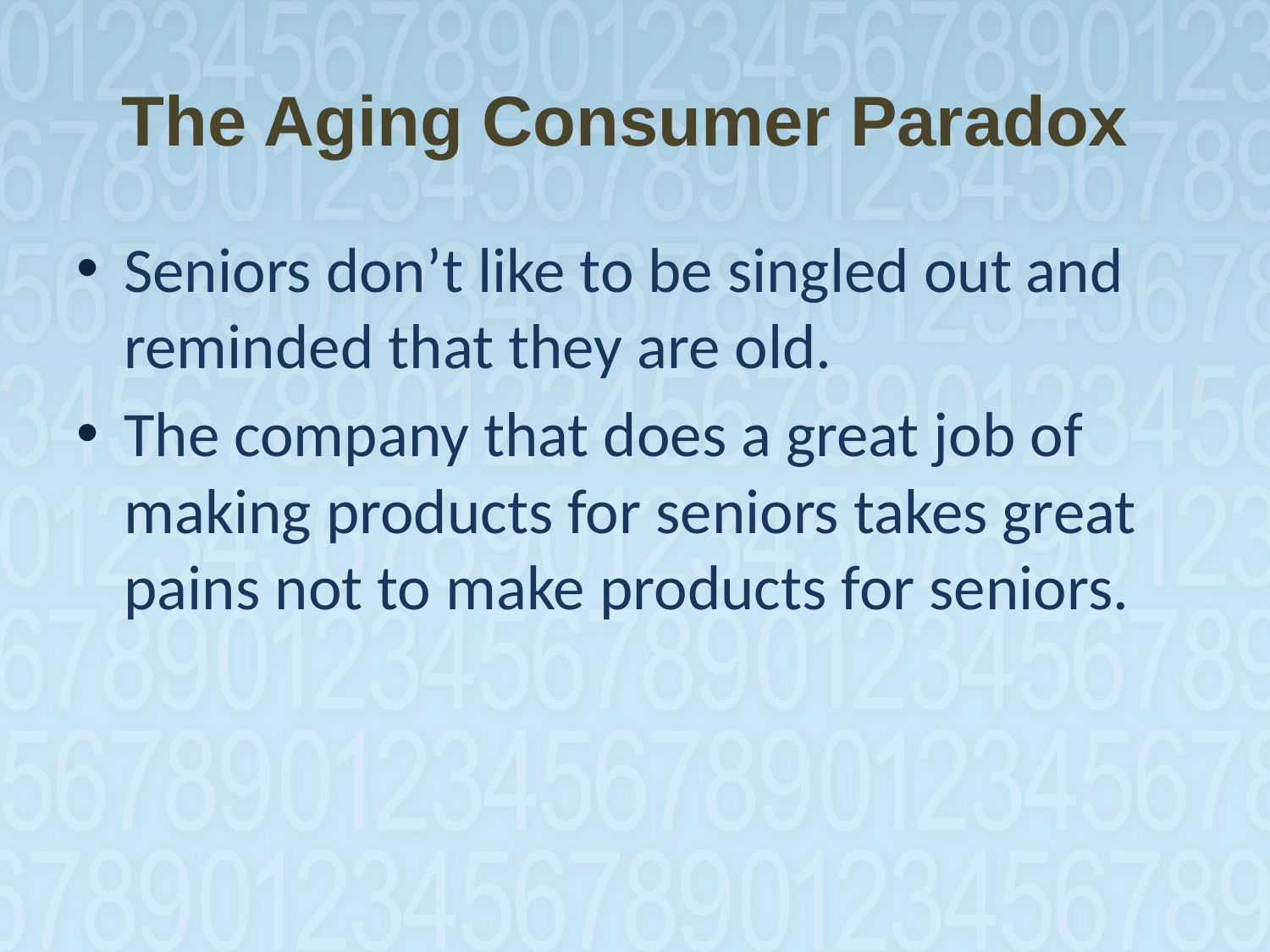

# The Aging Consumer Paradox
Seniors don’t like to be singled out and reminded that they are old.
The company that does a great job of making products for seniors takes great pains not to make products for seniors.